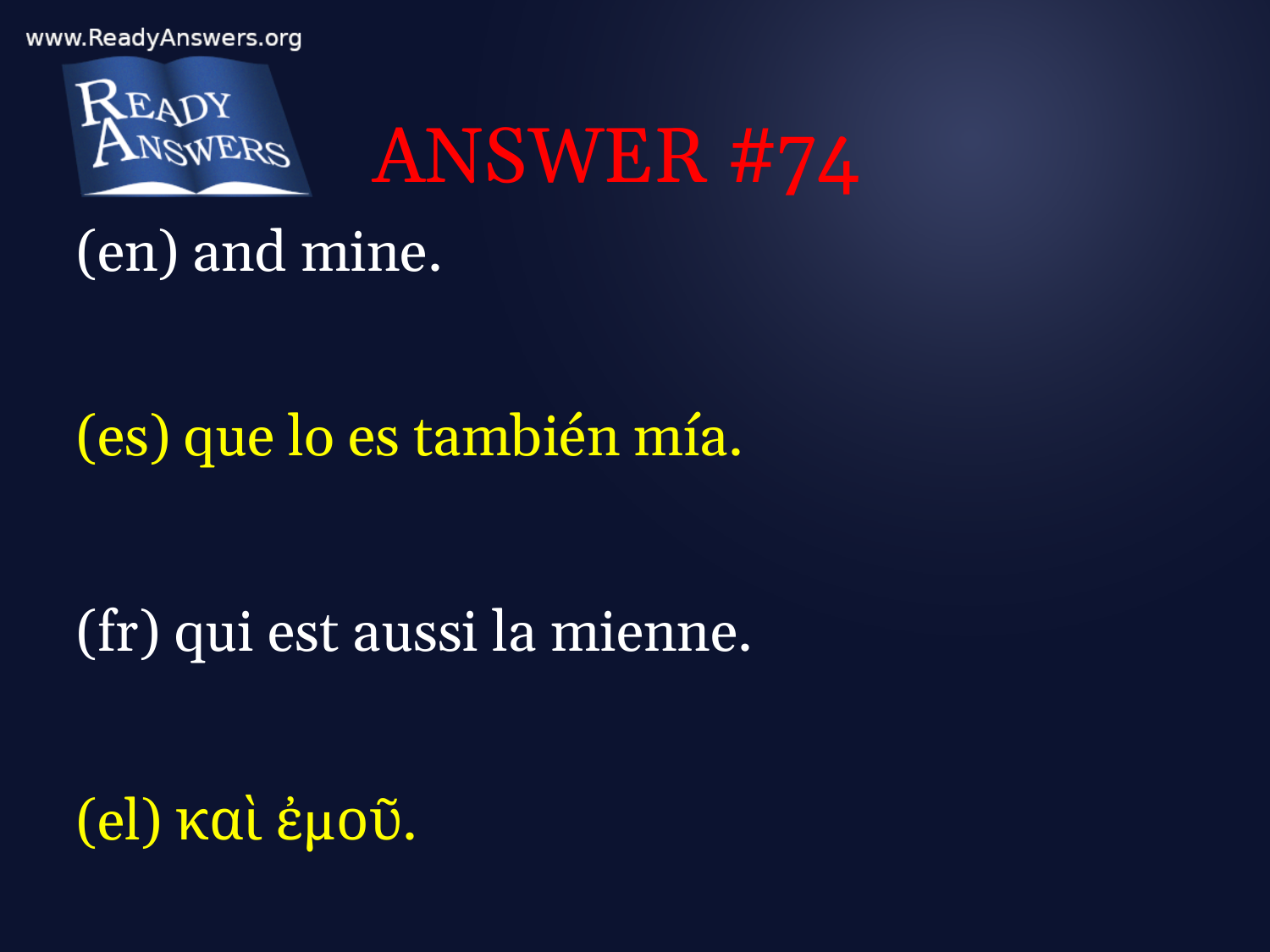

# ANSWER #74
(en) and mine.
(es) que lo es también mía.
(fr) qui est aussi la mienne.
(el) καὶ ἐμοῦ.